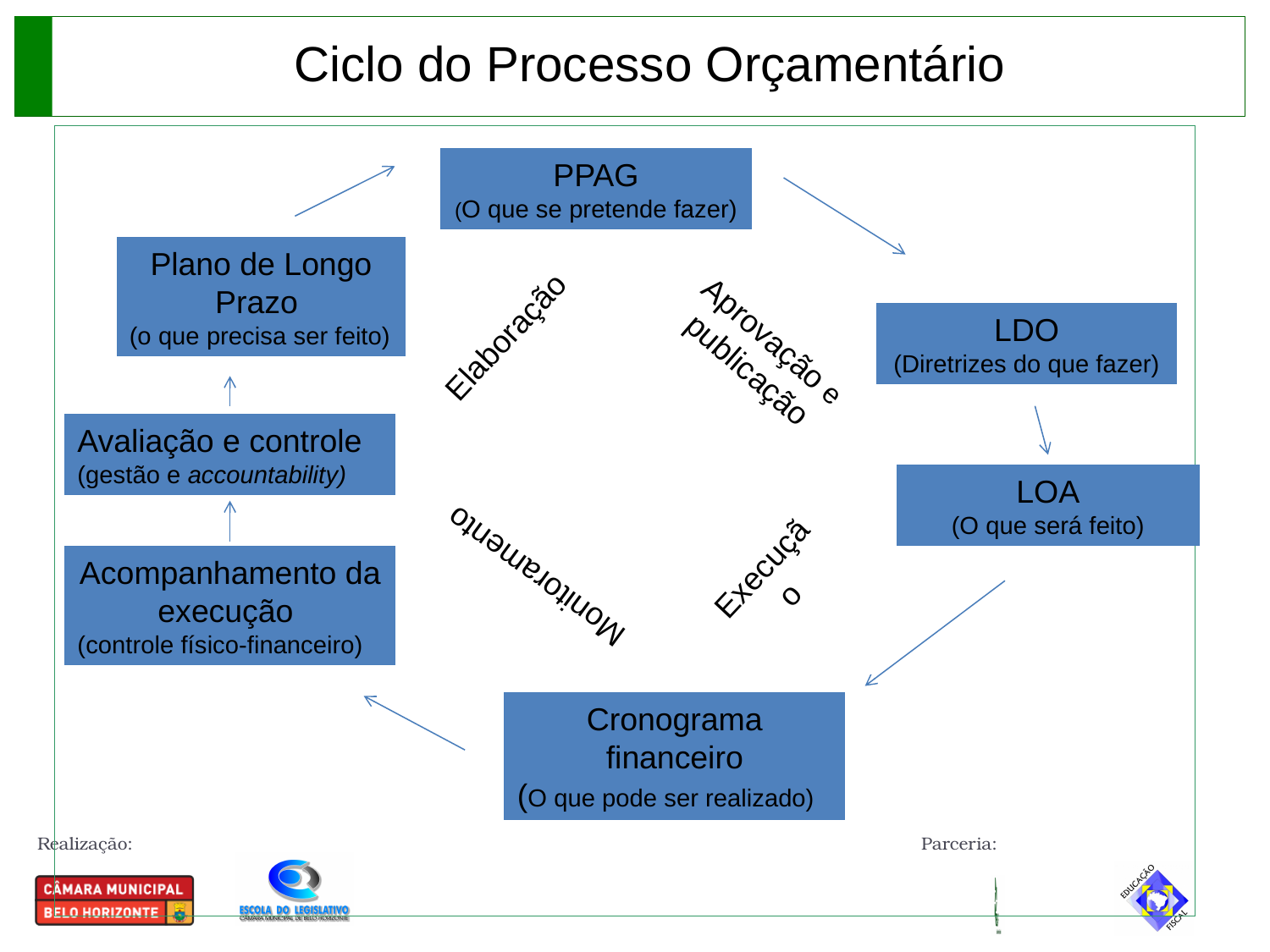

Ciclo do Processo Orçamentário

PPAG
(O que se pretende fazer)
Aprovação e publicação
Elaboração
Plano de Longo Prazo
(o que precisa ser feito)
LDO
(Diretrizes do que fazer)
Monitoramento
Avaliação e controle
(gestão e accountability)
LOA
(O que será feito)
Execução
Acompanhamento da execução
(controle físico-financeiro)
Cronograma financeiro
(O que pode ser realizado)